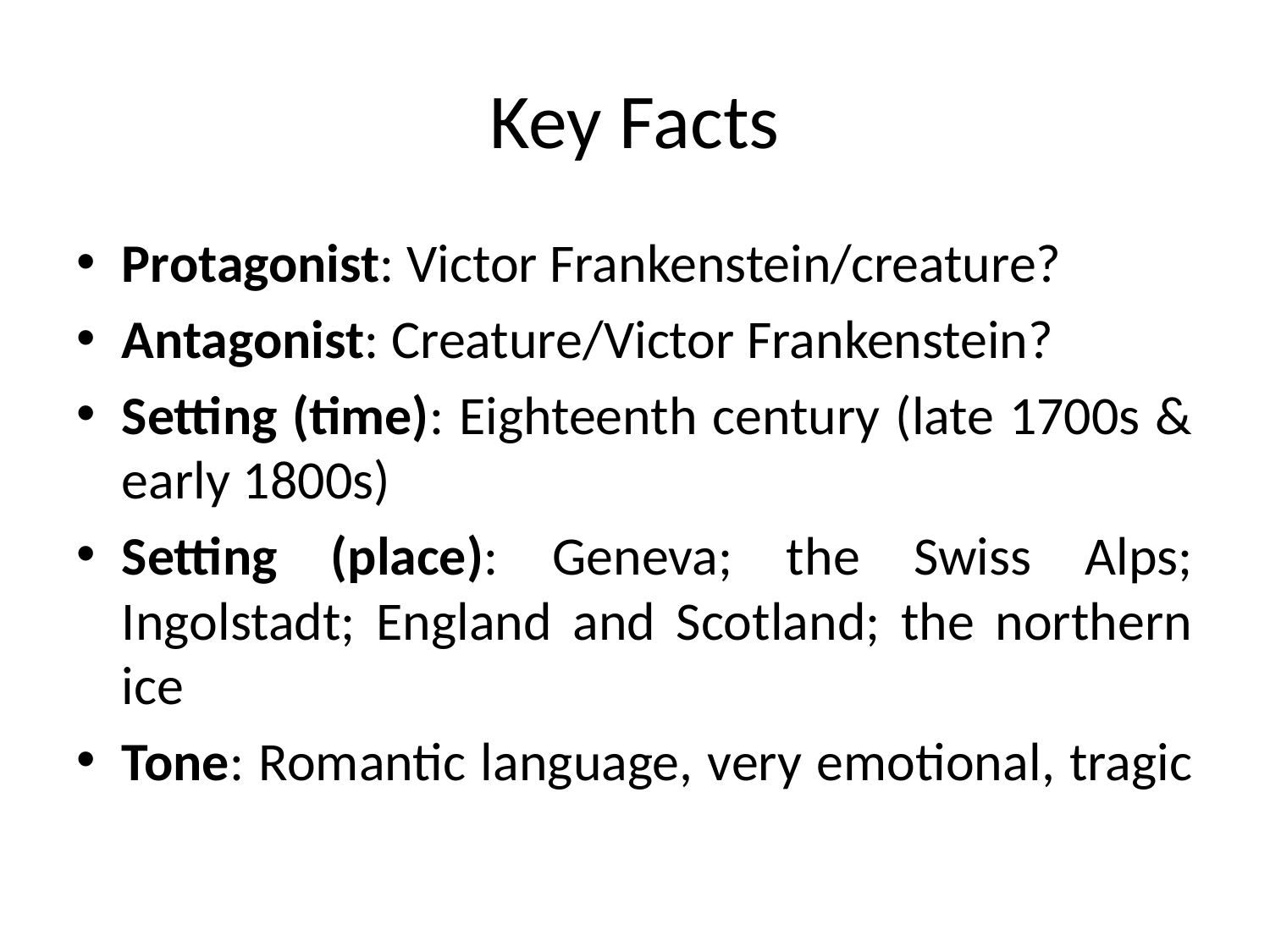

# Key Facts
Protagonist: Victor Frankenstein/creature?
Antagonist: Creature/Victor Frankenstein?
Setting (time): Eighteenth century (late 1700s & early 1800s)
Setting (place): Geneva; the Swiss Alps; Ingolstadt; England and Scotland; the northern ice
Tone: Romantic language, very emotional, tragic